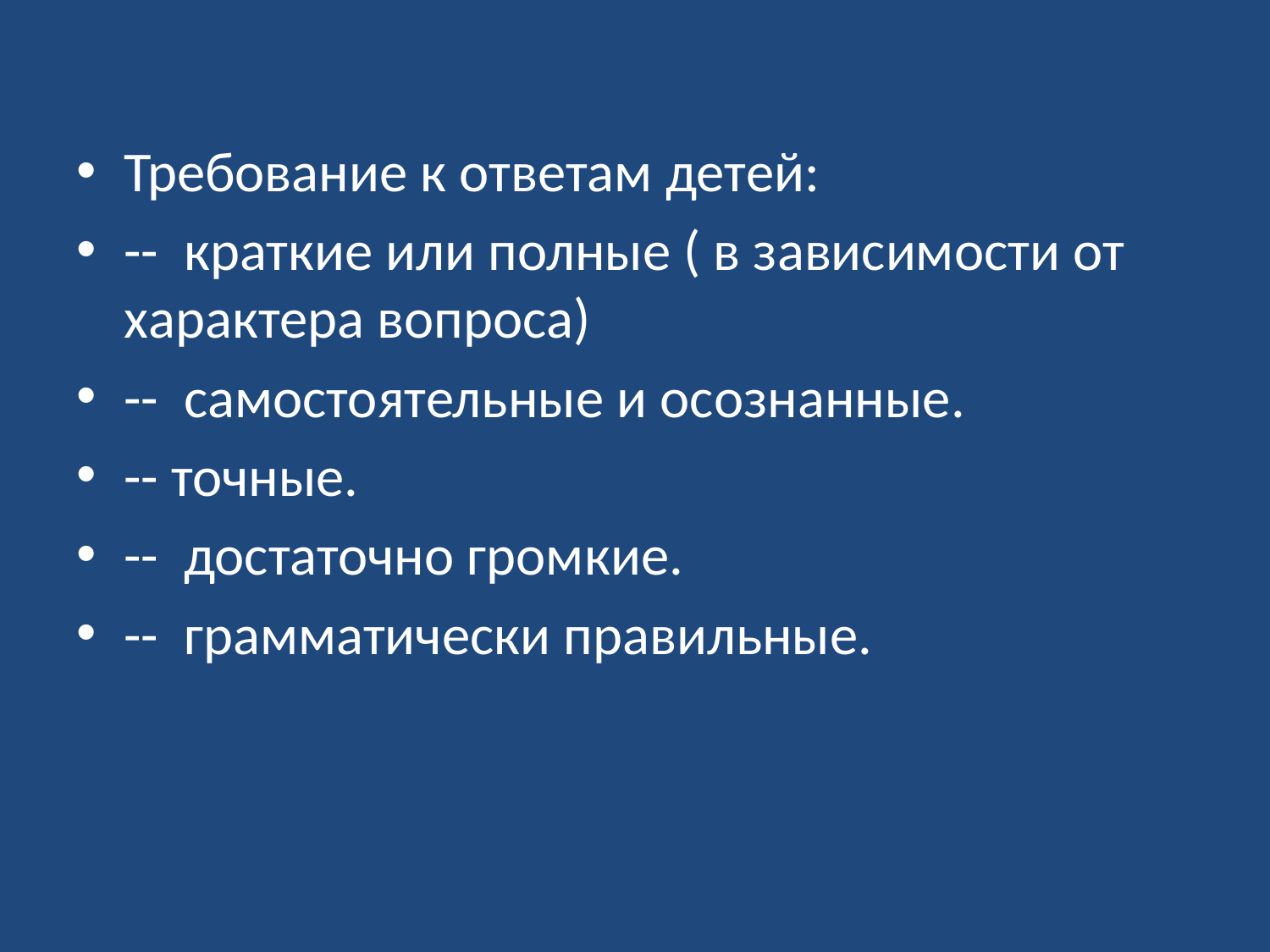

#
Требование к ответам детей:
--  краткие или полные ( в зависимости от характера вопроса)
--  самостоятельные и осознанные.
-- точные.
--  достаточно громкие.
--  грамматически правильные.